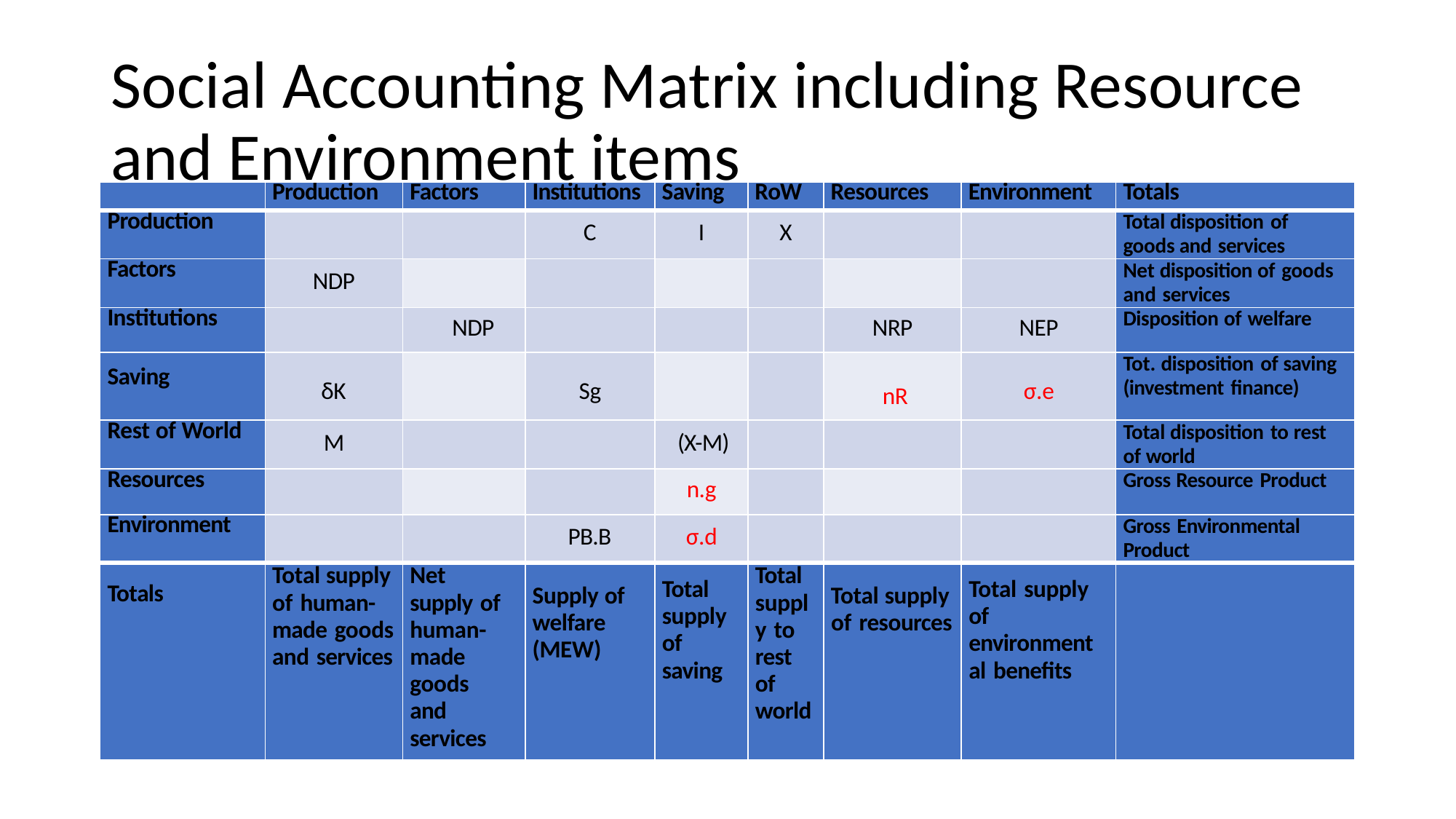

# Social Accounting Matrix including Resource and Environment items
|  | Production | Factors | Institutions | Saving | RoW | Resources | Environment | Totals |
| --- | --- | --- | --- | --- | --- | --- | --- | --- |
| Production |  |  | C | I | X |  |  | Total disposition of goods and services |
| Factors | NDP |  |  |  |  |  |  | Net disposition of goods and services |
| Institutions |  | NDP |  |  |  | NRP | NEP | Disposition of welfare |
| Saving | δK |  | Sg |  |  | nR | σ.e | Tot. disposition of saving (investment finance) |
| Rest of World | M |  |  | (X-M) |  |  |  | Total disposition to rest of world |
| Resources |  |  |  | n.g |  |  |  | Gross Resource Product |
| Environment |  |  | PB.B | σ.d |  |  |  | Gross Environmental Product |
| Totals | Total supply of human-made goods and services | Net supply of human- made goods and services | Supply of welfare (MEW) | Total supply of saving | Total supply to rest of world | Total supply of resources | Total supply of environmental benefits |  |